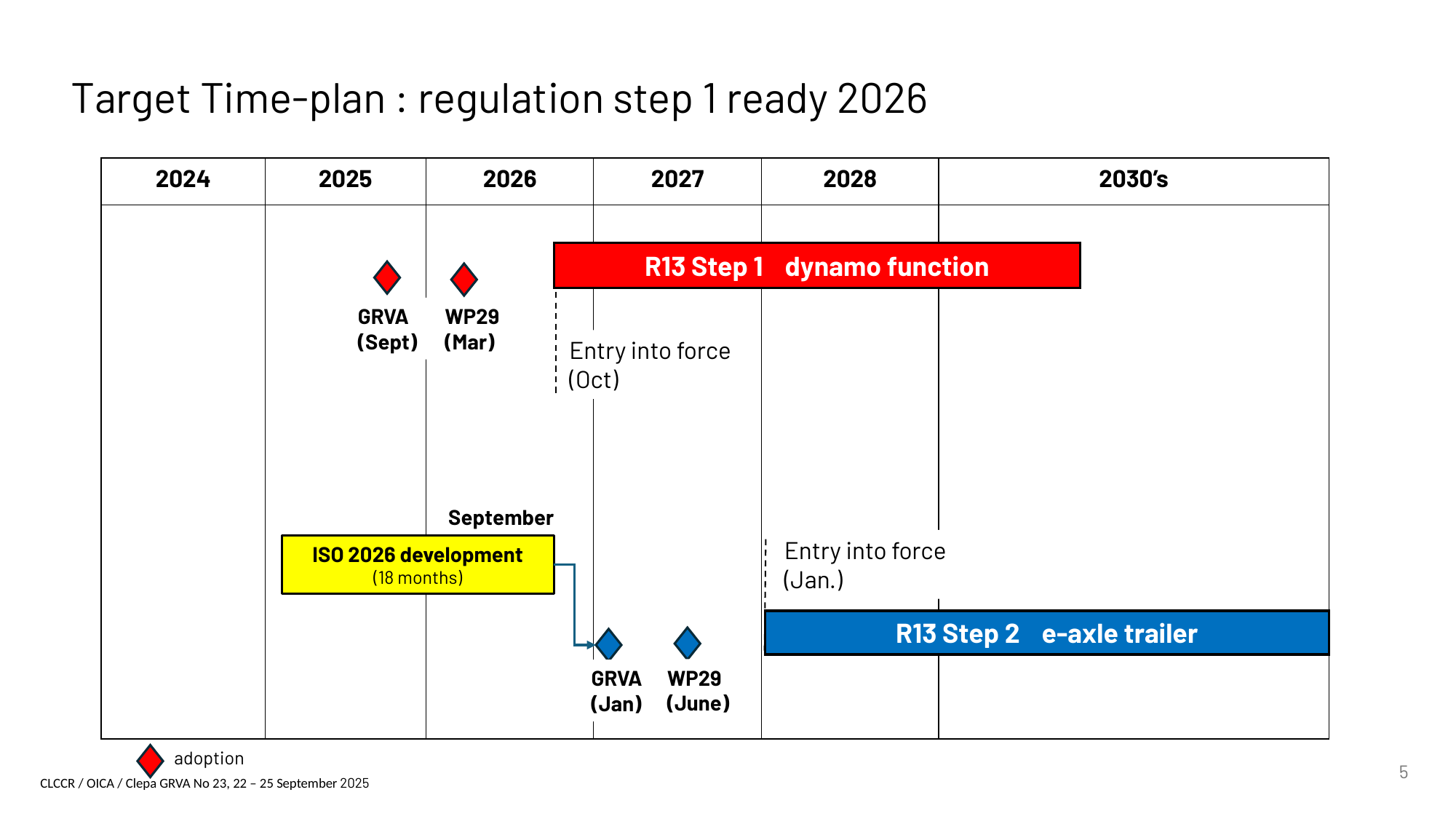

Target Time-plan : regulation step 1 ready 2026
| 2024 | 2025 | 2026 | 2027 | 2028 | 2030’s |
| --- | --- | --- | --- | --- | --- |
|  |  |  |  |  |  |
R13 Step 1    dynamo function

GRVA
(Sept)
WP29
(Mar)
Entry into force (Oct)
September
Entry into force (Jan.)
ISO 2026 development
(18 months)
R13 Step 2    e-axle trailer

WP29
(June)
GRVA
(Jan)
adoption

5
CLCCR / OICA / Clepa GRVA No 23, 22 – 25 September 2025